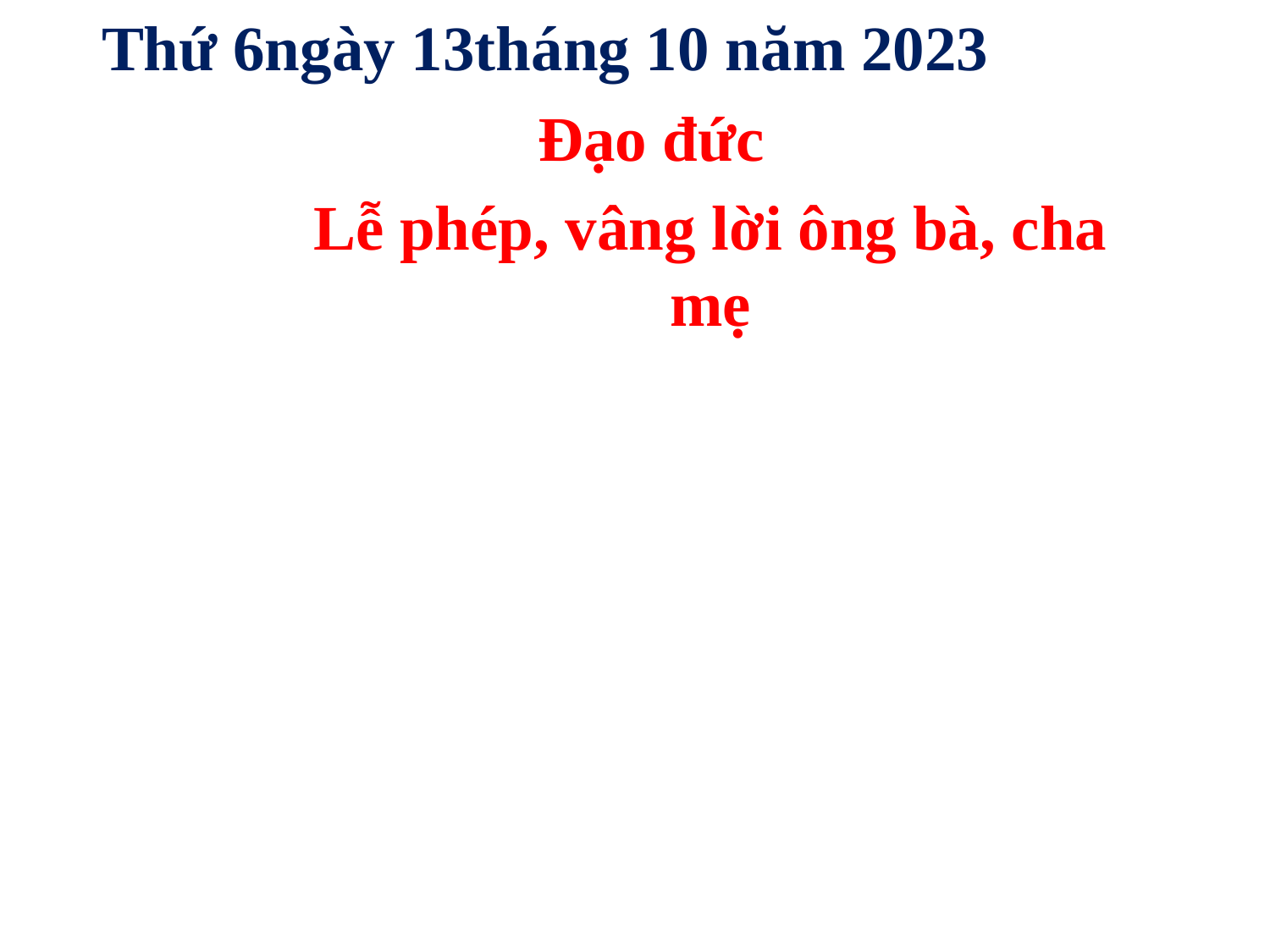

Thứ 6ngày 13tháng 10 năm 2023

Đạo đức

Lễ phép, vâng lời ông bà, cha mẹ